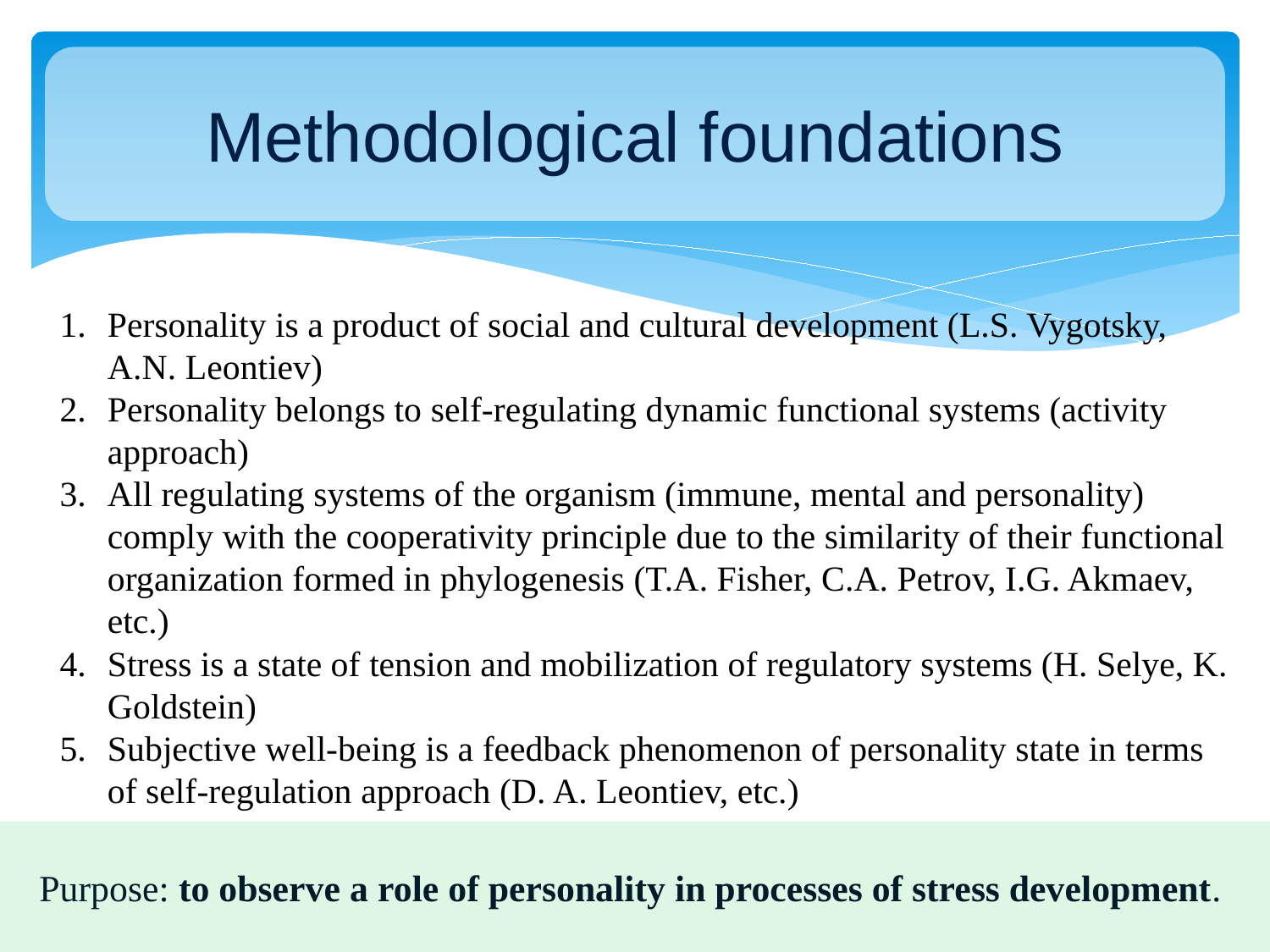

# Methodological foundations
Personality is a product of social and cultural development (L.S. Vygotsky, A.N. Leontiev)
Personality belongs to self-regulating dynamic functional systems (activity approach)
All regulating systems of the organism (immune, mental and personality) comply with the cooperativity principle due to the similarity of their functional organization formed in phylogenesis (T.A. Fisher, C.A. Petrov, I.G. Akmaev, etc.)
Stress is a state of tension and mobilization of regulatory systems (H. Selye, K. Goldstein)
Subjective well-being is a feedback phenomenon of personality state in terms of self-regulation approach (D. A. Leontiev, etc.)
Purpose: to observe a role of personality in processes of stress development.